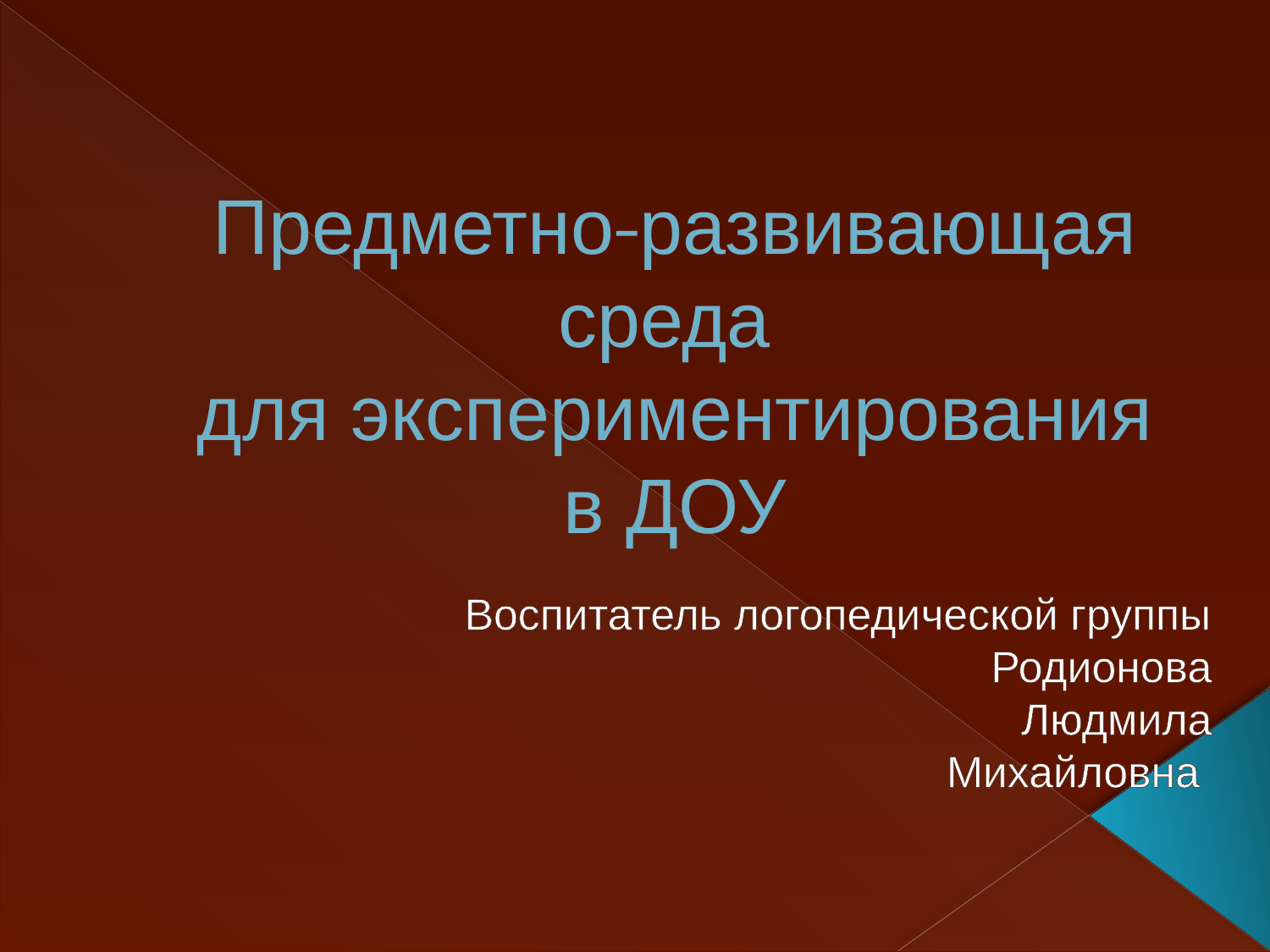

# Предметно-развивающая среда для экспериментирования в ДОУ

Воспитатель логопедической группы
                                    Родионова
Людмила
Михайловна